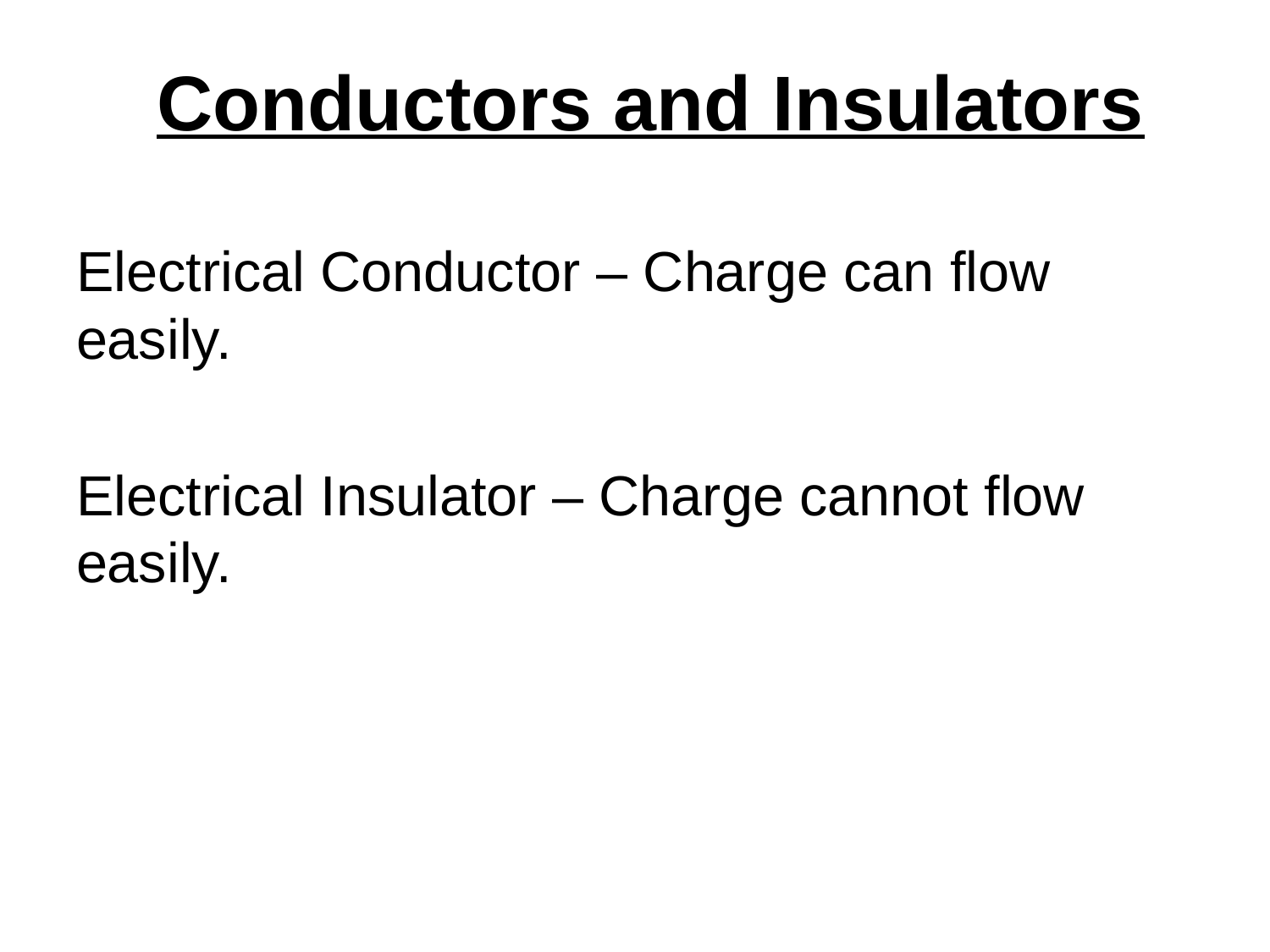

# Conductors and Insulators
Electrical Conductor – Charge can flow easily.

Electrical Insulator – Charge cannot flow easily.